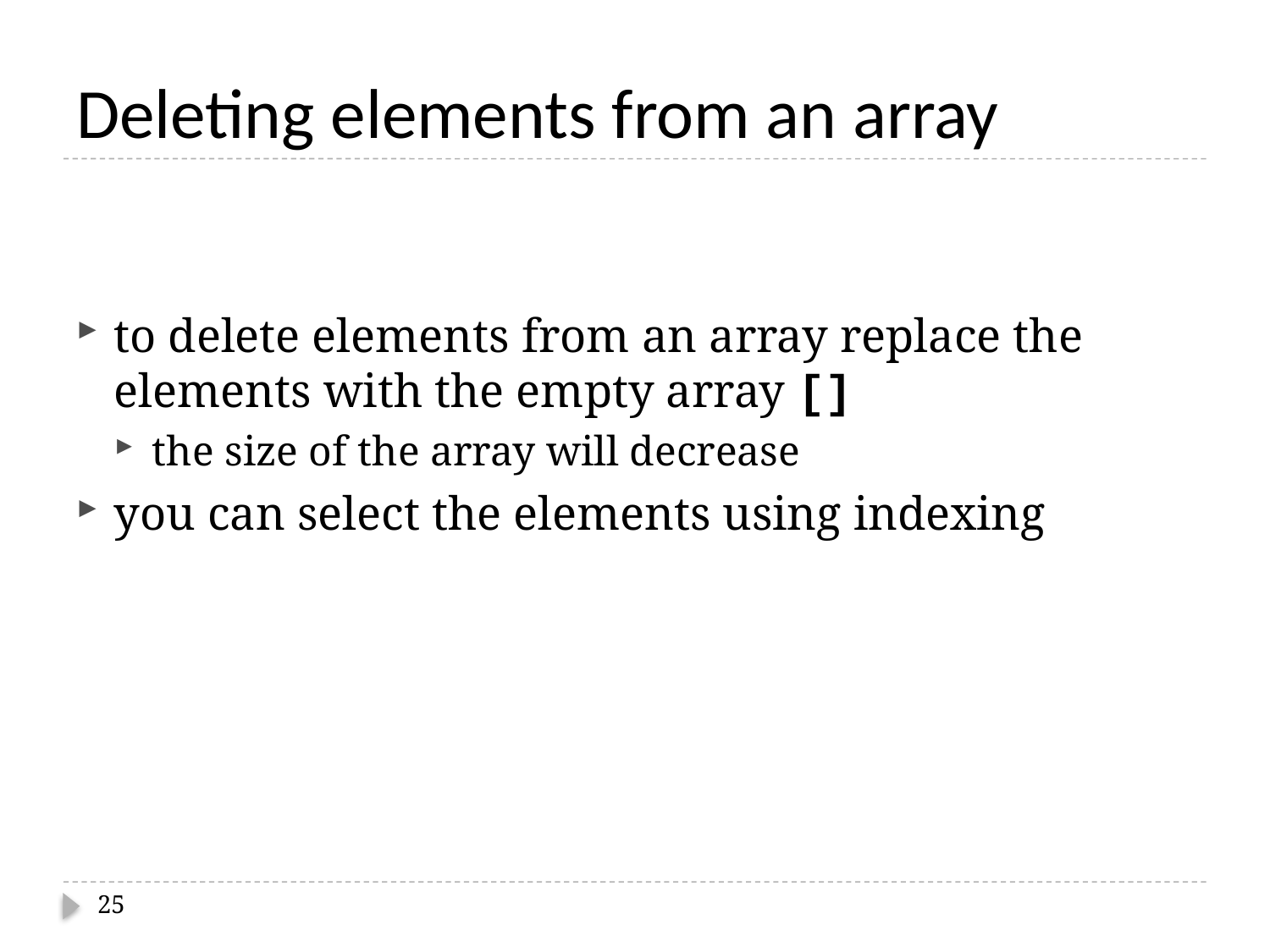

# Deleting elements from an array

to delete elements from an array replace the elements with the empty array []
the size of the array will decrease
you can select the elements using indexing
25